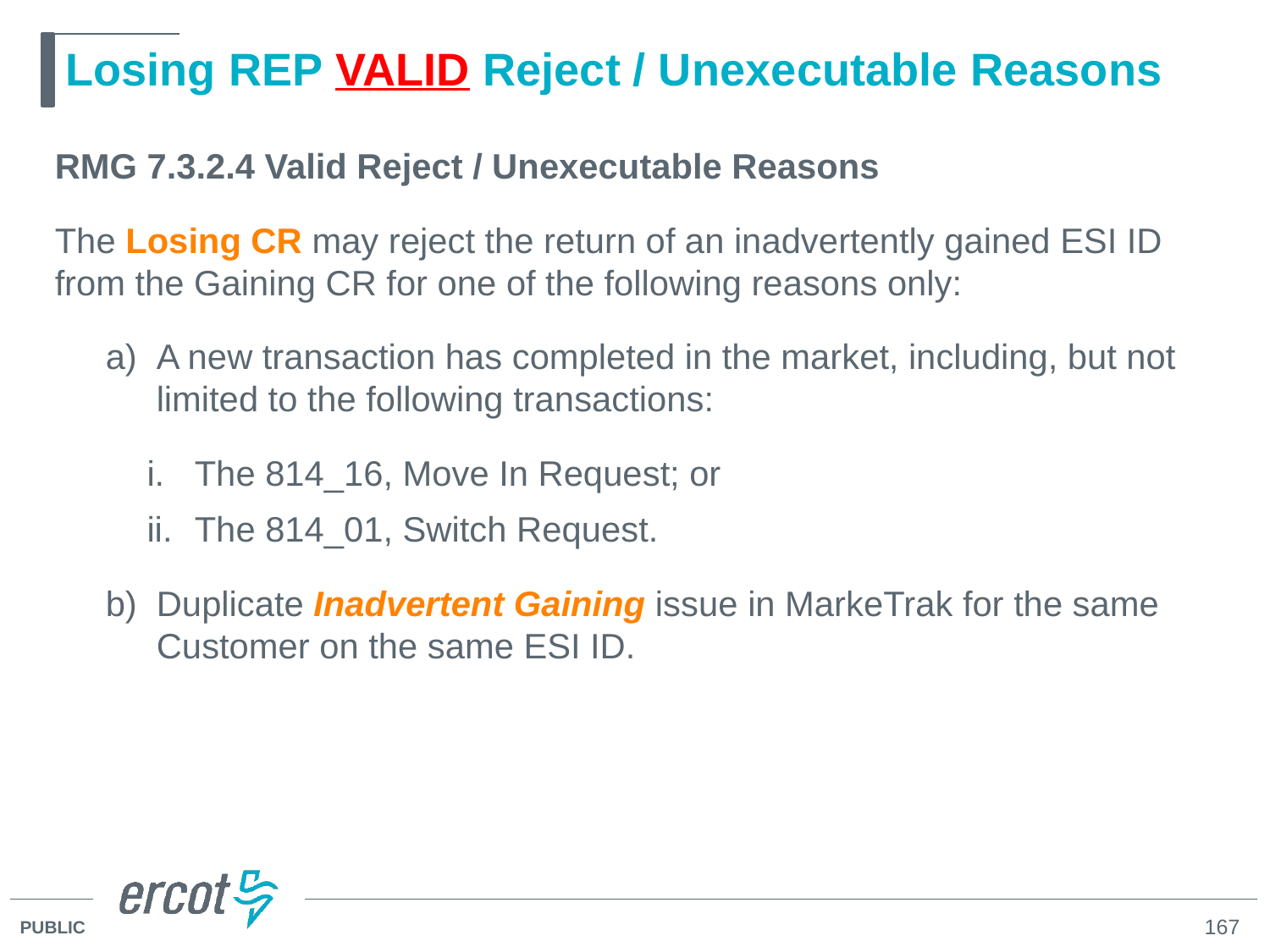

# Losing REP VALID Reject / Unexecutable Reasons
RMG 7.3.2.4 Valid Reject / Unexecutable Reasons
The Losing CR may reject the return of an inadvertently gained ESI ID from the Gaining CR for one of the following reasons only:
A new transaction has completed in the market, including, but not limited to the following transactions:
The 814_16, Move In Request; or
The 814_01, Switch Request.
Duplicate Inadvertent Gaining issue in MarkeTrak for the same Customer on the same ESI ID.
167